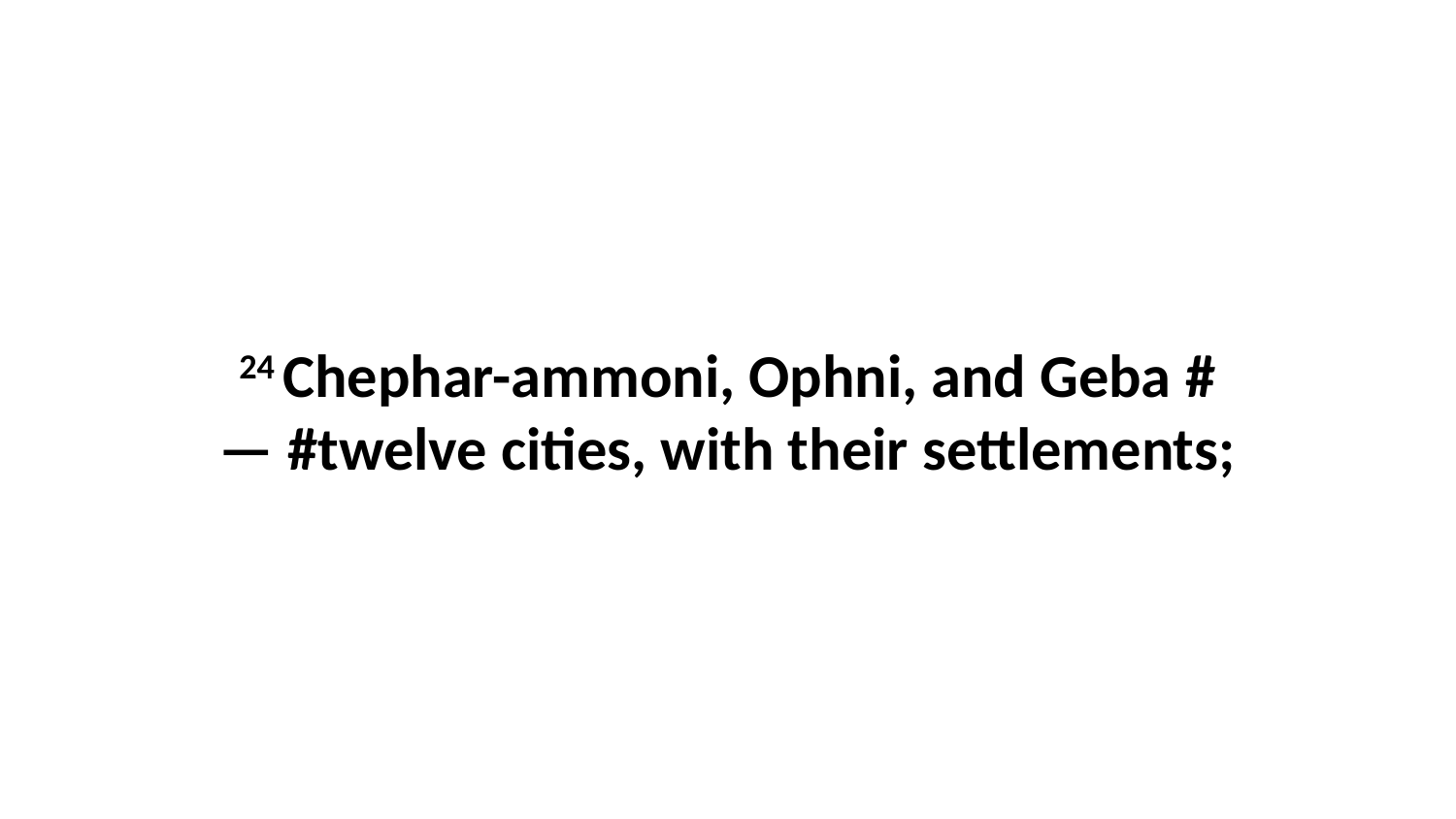

24 Chephar-ammoni, Ophni, and Geba #— #twelve cities, with their settlements;